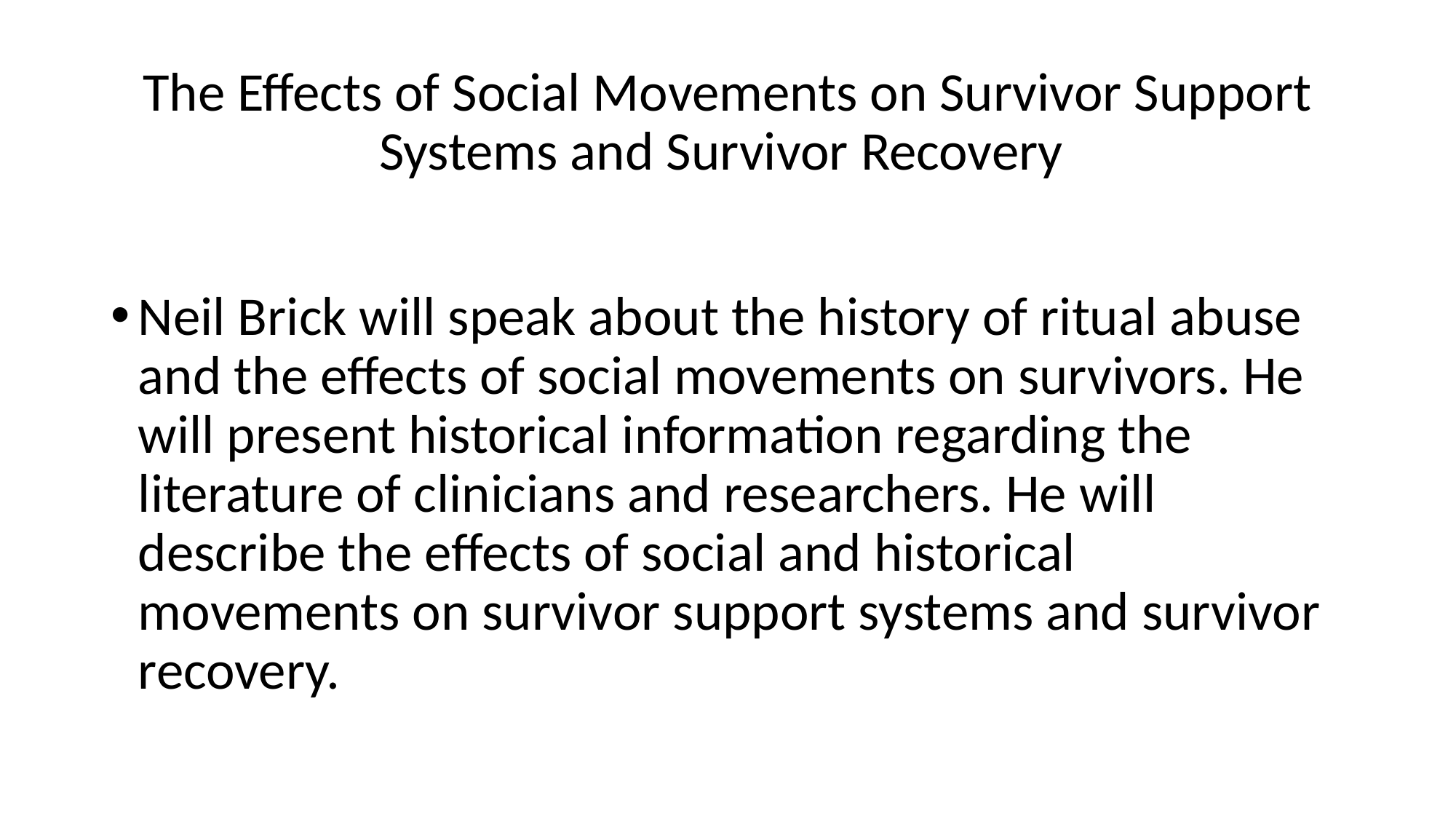

# The Effects of Social Movements on Survivor Support Systems and Survivor Recovery

Neil Brick will speak about the history of ritual abuse and the effects of social movements on survivors. He will present historical information regarding the literature of clinicians and researchers. He will describe the effects of social and historical movements on survivor support systems and survivor recovery.